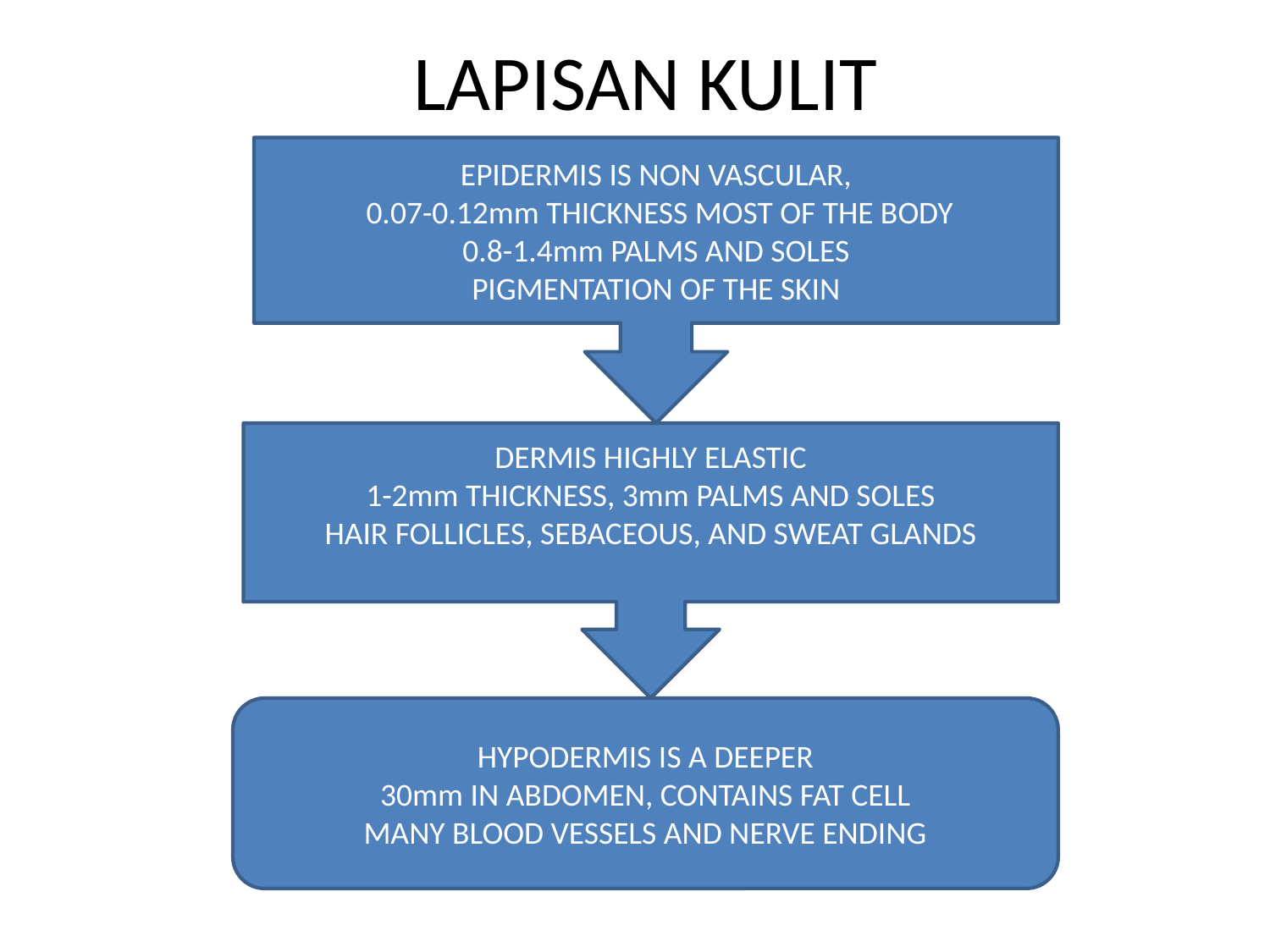

# LAPISAN KULIT
EPIDERMIS IS NON VASCULAR,
 0.07-0.12mm THICKNESS MOST OF THE BODY
0.8-1.4mm PALMS AND SOLES
PIGMENTATION OF THE SKIN
DERMIS HIGHLY ELASTIC
1-2mm THICKNESS, 3mm PALMS AND SOLES
HAIR FOLLICLES, SEBACEOUS, AND SWEAT GLANDS

HYPODERMIS IS A DEEPER
30mm IN ABDOMEN, CONTAINS FAT CELL
MANY BLOOD VESSELS AND NERVE ENDING